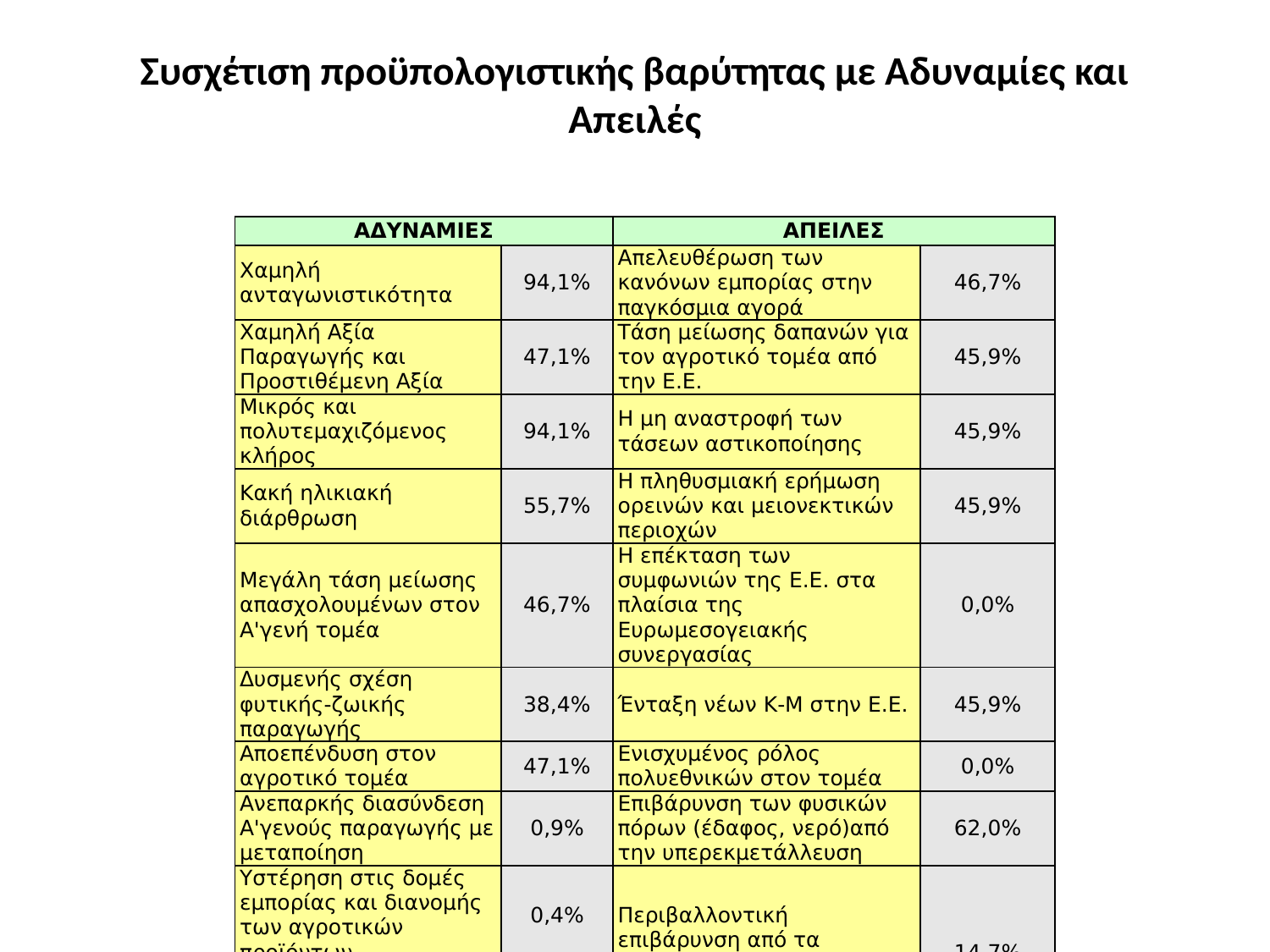

# Συσχέτιση προϋπολογιστικής βαρύτητας με Αδυναμίες και Απειλές
| ΑΔΥΝΑΜΙΕΣ |  | ΑΠΕΙΛΕΣ |  |
| --- | --- | --- | --- |
| Χαμηλή ανταγωνιστικότητα | 94,1% | Απελευθέρωση των κανόνων εμπορίας στην παγκόσμια αγορά | 46,7% |
| Χαμηλή Αξία Παραγωγής και Προστιθέμενη Αξία | 47,1% | Τάση μείωσης δαπανών για τον αγροτικό τομέα από την Ε.Ε. | 45,9% |
| Μικρός και πολυτεμαχιζόμενος κλήρος | 94,1% | Η μη αναστροφή των τάσεων αστικοποίησης | 45,9% |
| Κακή ηλικιακή διάρθρωση | 55,7% | Η πληθυσμιακή ερήμωση ορεινών και μειονεκτικών περιοχών | 45,9% |
| Μεγάλη τάση μείωσης απασχολουμένων στον Α'γενή τομέα | 46,7% | Η επέκταση των συμφωνιών της Ε.Ε. στα πλαίσια της Ευρωμεσογειακής συνεργασίας | 0,0% |
| Δυσμενής σχέση φυτικής-ζωικής παραγωγής | 38,4% | Ένταξη νέων Κ-Μ στην Ε.Ε. | 45,9% |
| Αποεπένδυση στον αγροτικό τομέα | 47,1% | Ενισχυμένος ρόλος πολυεθνικών στον τομέα | 0,0% |
| Ανεπαρκής διασύνδεση Α'γενούς παραγωγής με μεταποίηση | 0,9% | Επιβάρυνση των φυσικών πόρων (έδαφος, νερό)από την υπερεκμετάλλευση | 62,0% |
| Υστέρηση στις δομές εμπορίας και διανομής των αγροτικών προϊόντων | 0,4% | Περιβαλλοντική επιβάρυνση από τα "κατάλοιπα" της γεωργικής δραστηριότητας | 14,7% |
| Απόσταση από τις παραδοσιακές αγορές της Δυτικής Ευρώπης | 38,8% |  |  |
| Ανεπάρκεια μηχανισμών ελέγχου κατοχύρωσης της ποιότητας | 1,3% | Επέκταση άλλων χρήσεων γης στον αγροτικό χώρο | 45,9% |
| Προβληματική οργάνωση συλλογικών φορέων | 0,0% | Νέες προκλήσεις στον διεθνή χώρο – έναρξη οικονομικής κρίσης με απροσδιόριστες ακόμη συνέπειες στην οικονομία | 0,4% |
| Χαμηλό επίπεδο Τεχνικής Υποστήριξης παραγωγών | 0,4% |  |  |
| Χαμηλές δαπάνες και διάχυση Ε.&Τ. | 1,3% |  |  |
| Ελλιπής υποστήριξη αγροτικού πολιτιστικού περιβάλλοντος | 5,9% |  |  |